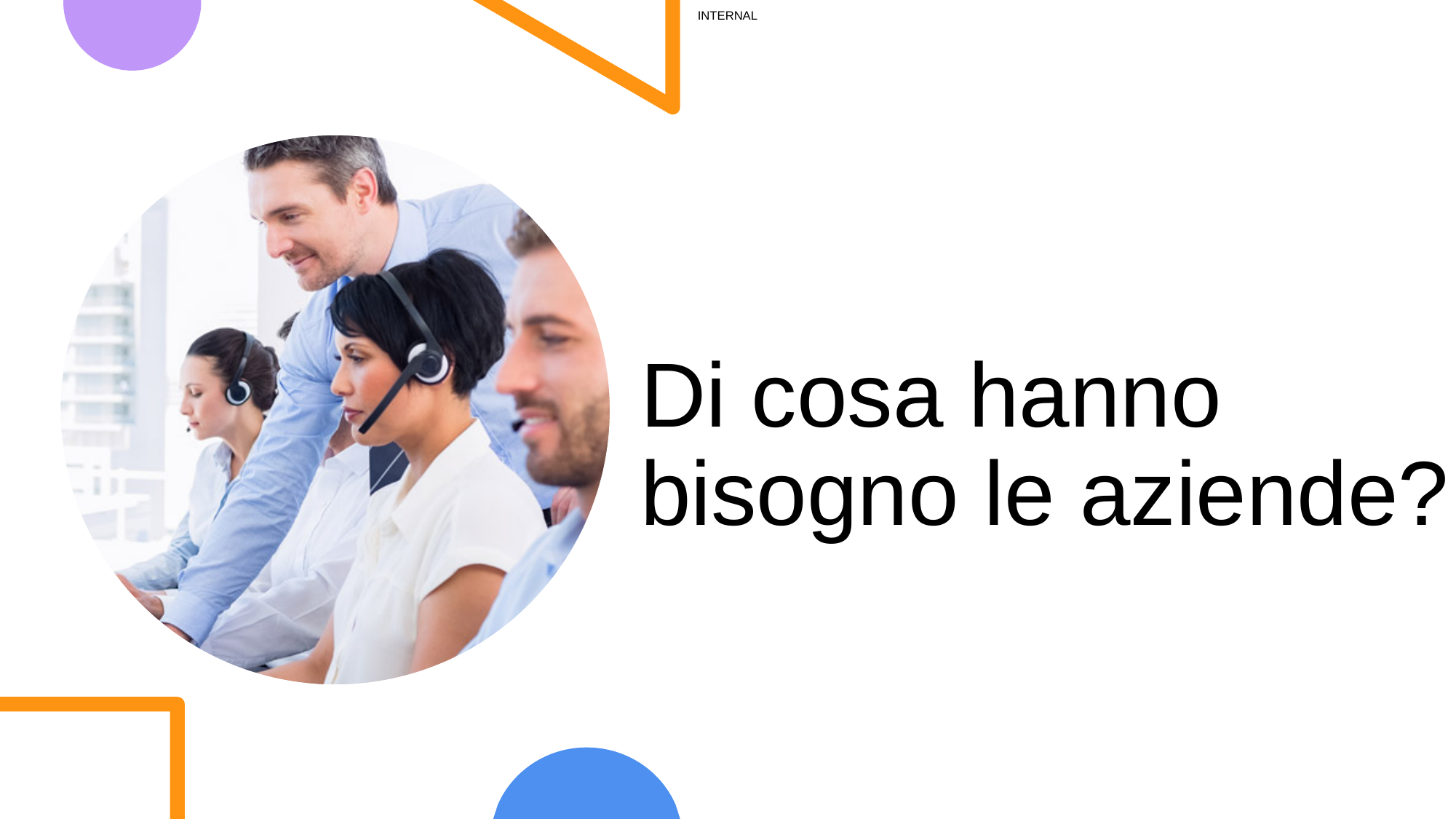

# Di cosa hanno bisogno le aziende?